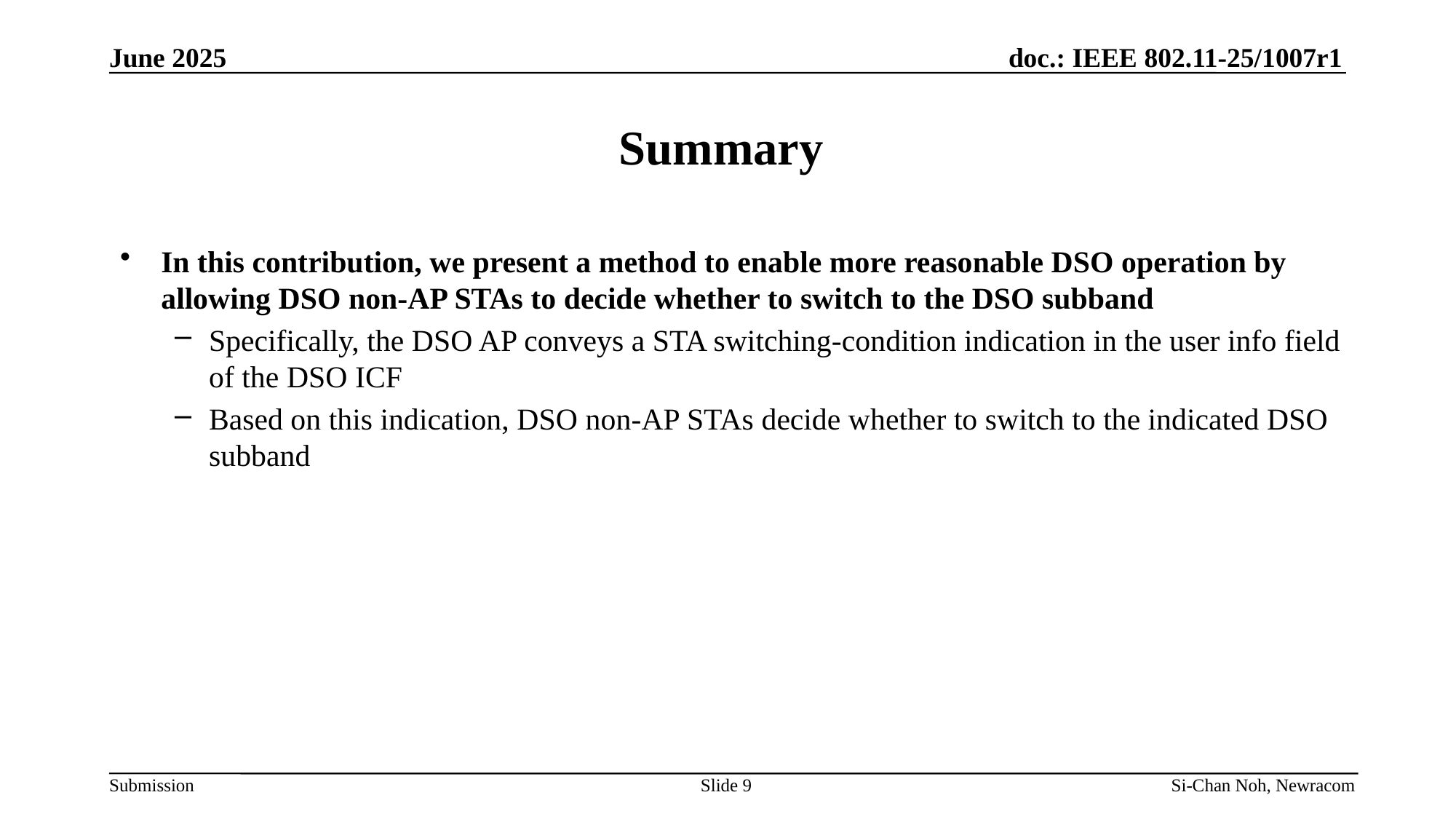

June 2025
# Summary
In this contribution, we present a method to enable more reasonable DSO operation by allowing DSO non-AP STAs to decide whether to switch to the DSO subband
Specifically, the DSO AP conveys a STA switching-condition indication in the user info field of the DSO ICF
Based on this indication, DSO non-AP STAs decide whether to switch to the indicated DSO subband
Slide 9
Si-Chan Noh, Newracom